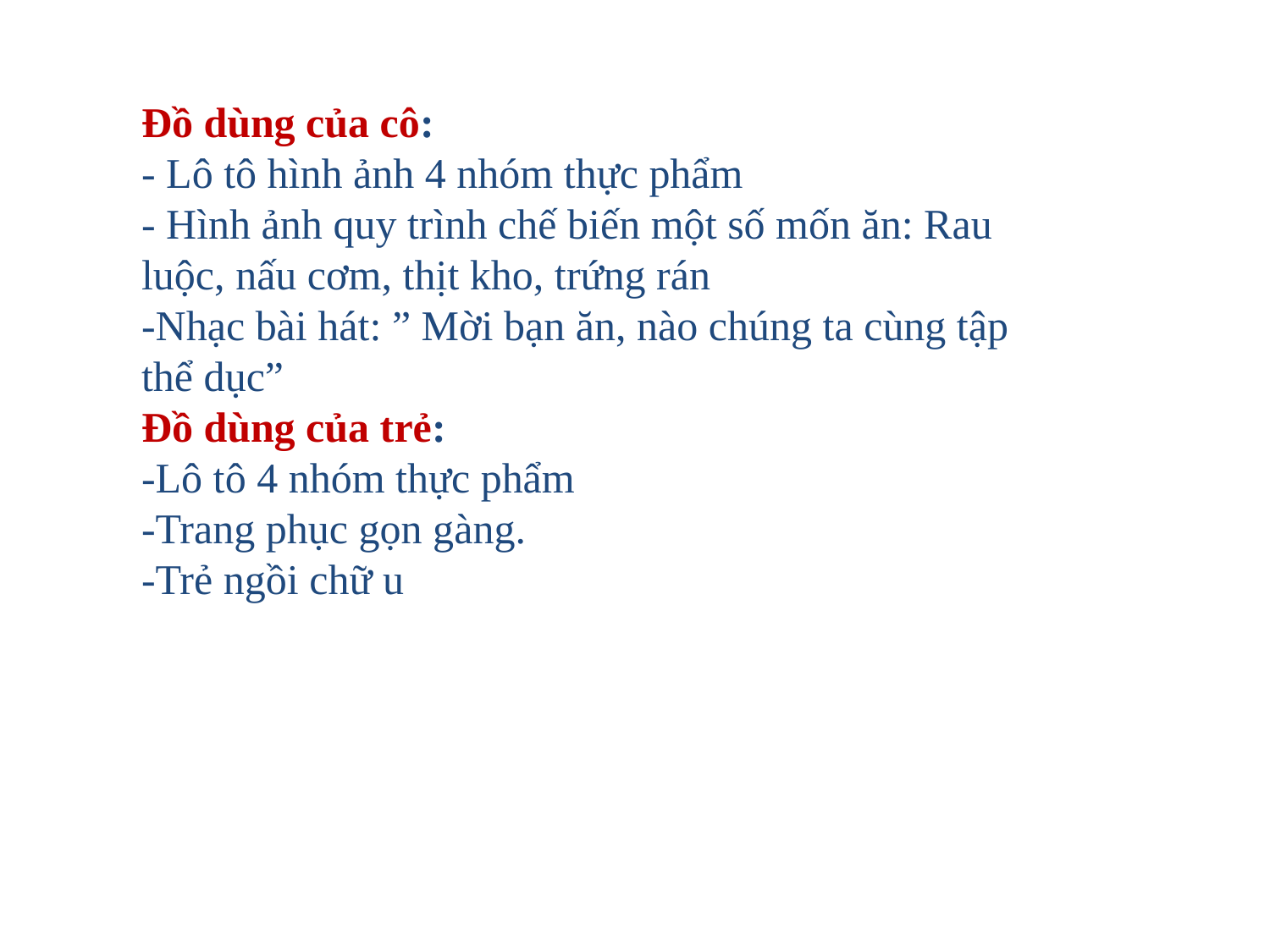

Đồ dùng của cô:
- Lô tô hình ảnh 4 nhóm thực phẩm
- Hình ảnh quy trình chế biến một số mốn ăn: Rau luộc, nấu cơm, thịt kho, trứng rán
-Nhạc bài hát: ” Mời bạn ăn, nào chúng ta cùng tập thể dục”
Đồ dùng của trẻ:
-Lô tô 4 nhóm thực phẩm
-Trang phục gọn gàng.
-Trẻ ngồi chữ u